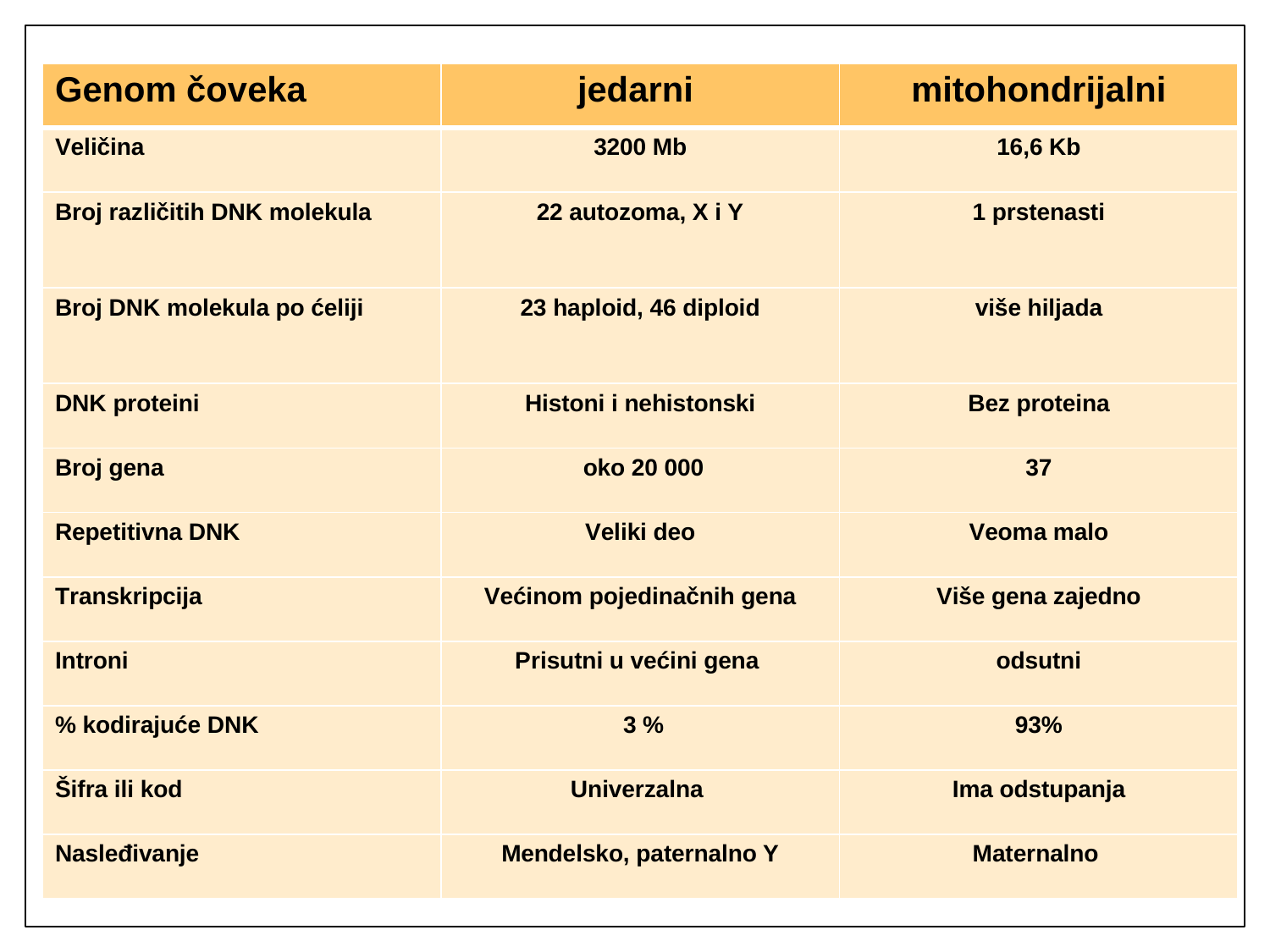

| Genom čoveka | jedarni | mitohondrijalni |
| --- | --- | --- |
| Veličina | 3200 Mb | 16,6 Kb |
| Broj različitih DNK molekula | 22 autozoma, X i Y | 1 prstenasti |
| Broj DNK molekula po ćeliji | 23 haploid, 46 diploid | više hiljada |
| DNK proteini | Histoni i nehistonski | Bez proteina |
| Broj gena | oko 20 000 | 37 |
| Repetitivna DNK | Veliki deo | Veoma malo |
| Transkripcija | Većinom pojedinačnih gena | Više gena zajedno |
| Introni | Prisutni u većini gena | odsutni |
| % kodirajuće DNK | 3 % | 93% |
| Šifra ili kod | Univerzalna | Ima odstupanja |
| Nasleđivanje | Mendelsko, paternalno Y | Maternalno |